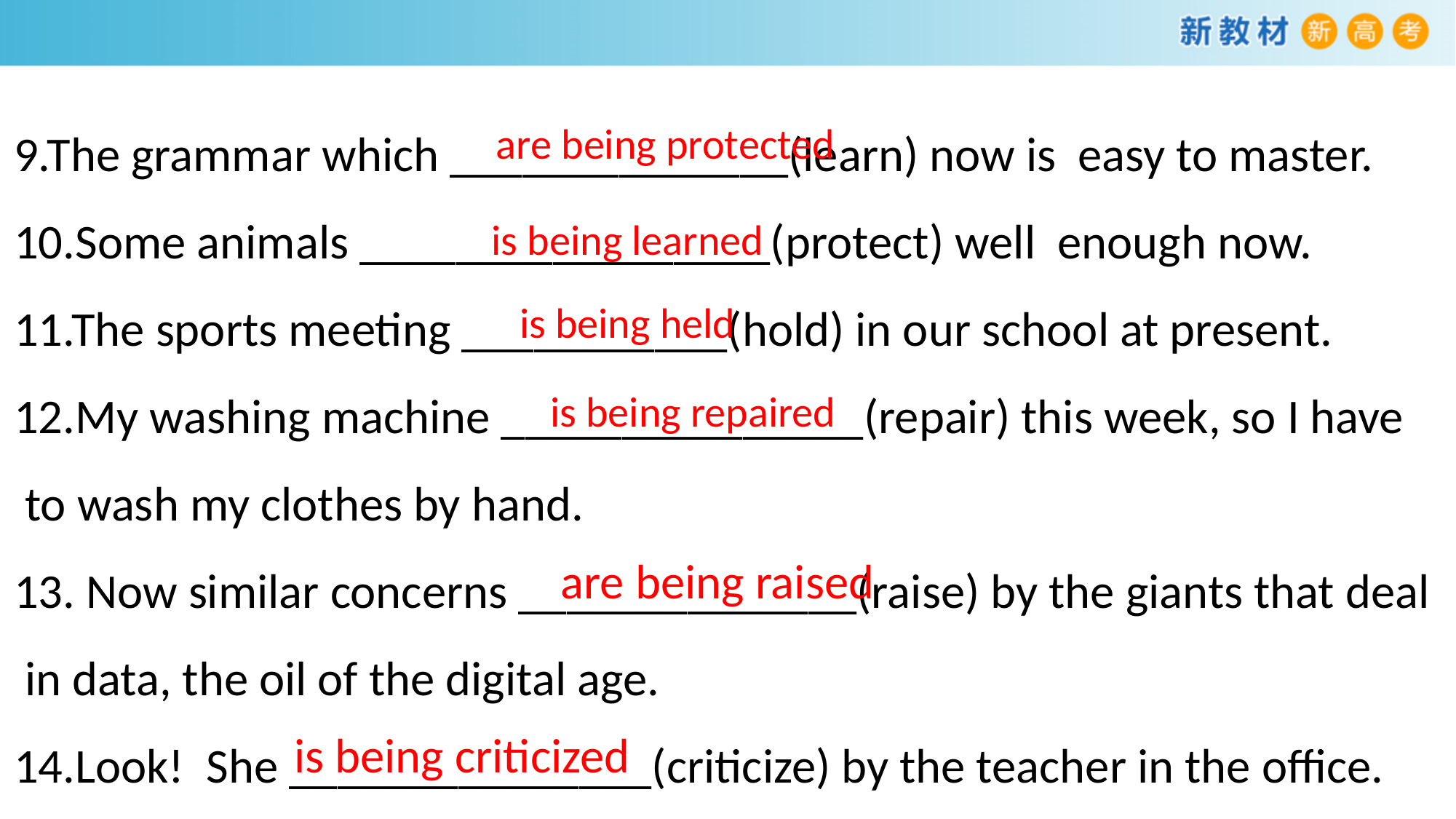

9.The grammar which ______________(learn) now is  easy to master.
10.Some animals _________________(protect) well  enough now.
11.The sports meeting ___________(hold) in our school at present.
12.My washing machine _______________(repair) this week, so I have
 to wash my clothes by hand.
13. Now similar concerns ______________(raise) by the giants that deal
 in data, the oil of the digital age.
14.Look!  She _______________(criticize) by the teacher in the office.

are being protected
is being learned
is being held
is being repaired
are being raised
is being criticized